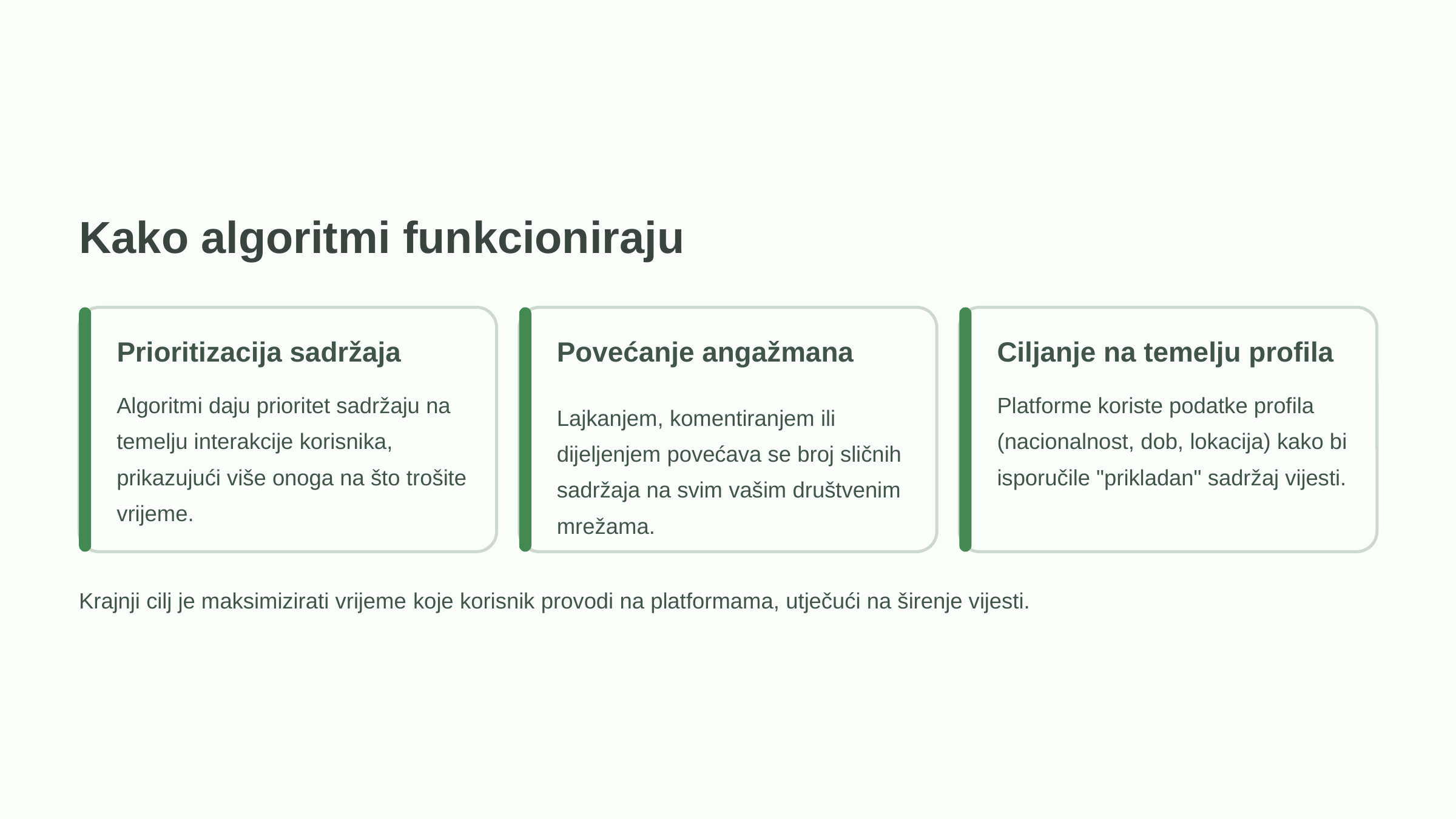

Kako algoritmi funkcioniraju

Prioritizacija sadržaja
Povećanje angažmana
Ciljanje na temelju profila
Algoritmi daju prioritet sadržaju na temelju interakcije korisnika, prikazujući više onoga na što trošite vrijeme.
Platforme koriste podatke profila (nacionalnost, dob, lokacija) kako bi isporučile "prikladan" sadržaj vijesti.
Lajkanjem, komentiranjem ili dijeljenjem povećava se broj sličnih sadržaja na svim vašim društvenim mrežama.
Krajnji cilj je maksimizirati vrijeme koje korisnik provodi na platformama, utječući na širenje vijesti.